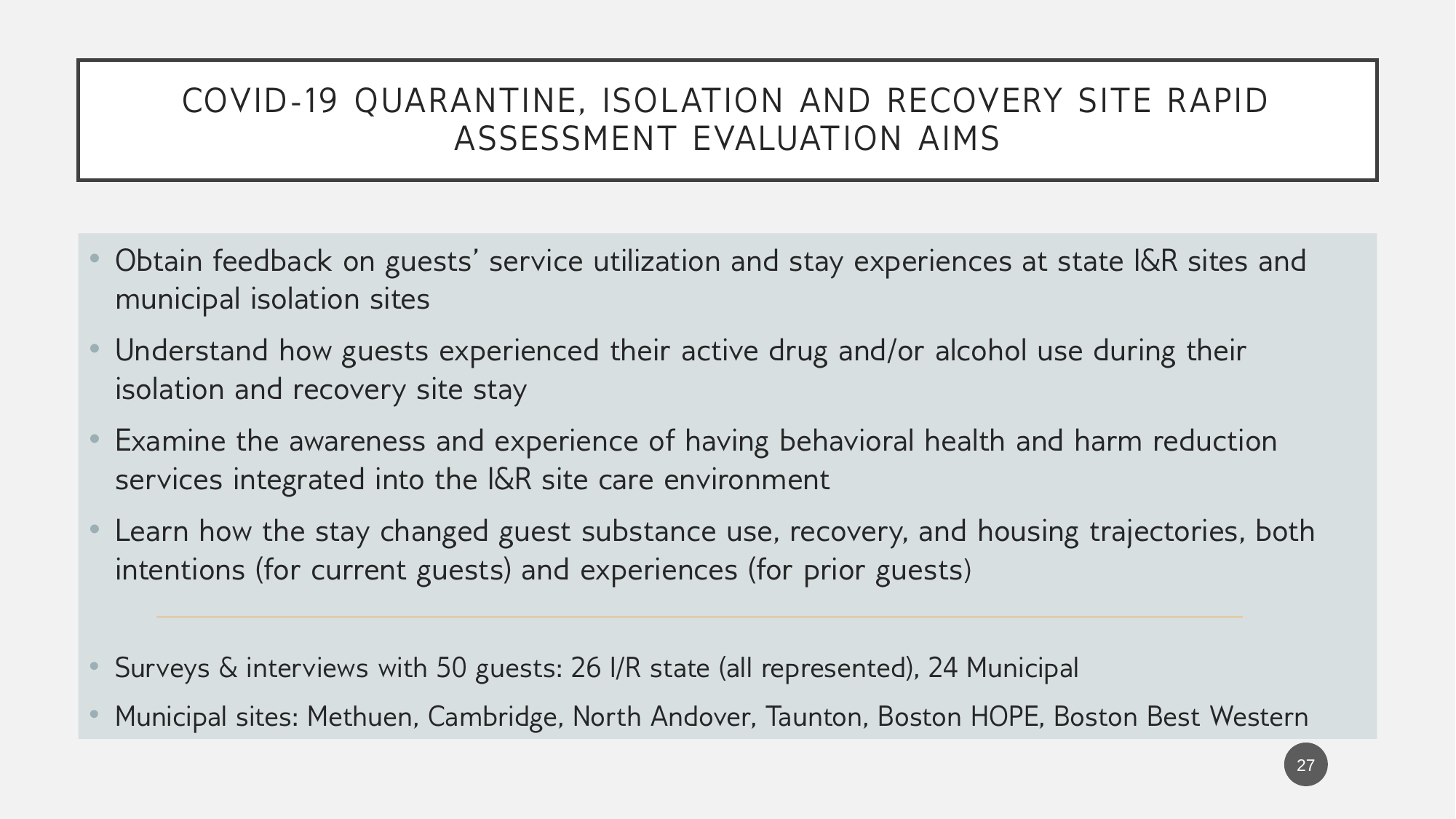

# COVID-19 quarantine, Isolation and Recovery site rapid assessment evaluation Aims
Obtain feedback on guests’ service utilization and stay experiences at state I&R sites and municipal isolation sites
Understand how guests experienced their active drug and/or alcohol use during their isolation and recovery site stay
Examine the awareness and experience of having behavioral health and harm reduction services integrated into the I&R site care environment
Learn how the stay changed guest substance use, recovery, and housing trajectories, both intentions (for current guests) and experiences (for prior guests)

Surveys & interviews with 50 guests: 26 I/R state (all represented), 24 Municipal
Municipal sites: Methuen, Cambridge, North Andover, Taunton, Boston HOPE, Boston Best Western
27